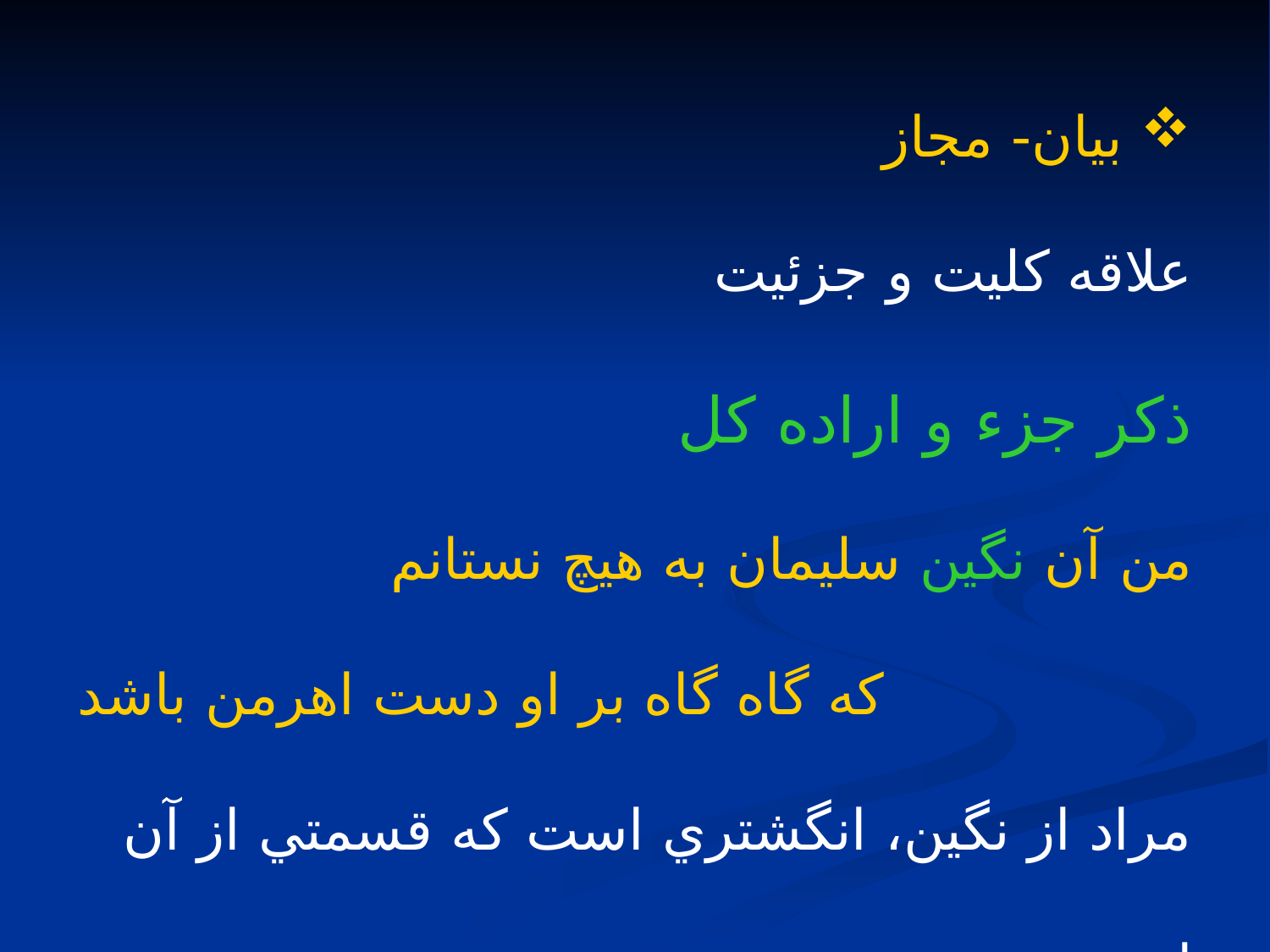

بيان- مجاز
علاقه كليت و جزئيت
ذكر جزء و اراده كل
من آن نگين سليمان به هيچ نستانم
كه گاه گاه بر او دست اهرمن باشد
مراد از نگين، انگشتري است كه قسمتي از آن است.